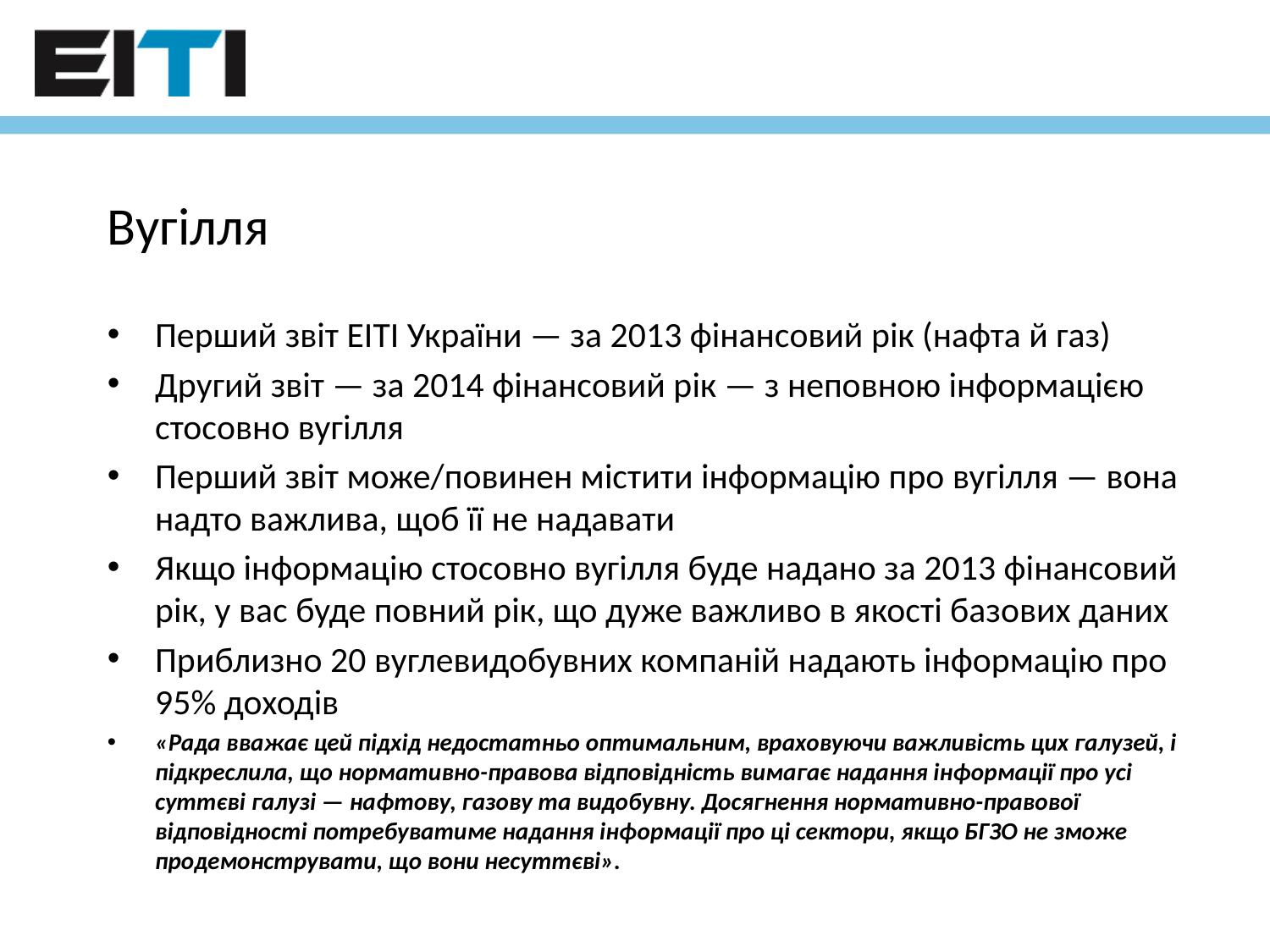

# Вугілля
Перший звіт EITI України — за 2013 фінансовий рік (нафта й газ)
Другий звіт — за 2014 фінансовий рік — з неповною інформацією стосовно вугілля
Перший звіт може/повинен містити інформацію про вугілля — вона надто важлива, щоб її не надавати
Якщо інформацію стосовно вугілля буде надано за 2013 фінансовий рік, у вас буде повний рік, що дуже важливо в якості базових даних
Приблизно 20 вуглевидобувних компаній надають інформацію про 95% доходів
«Рада вважає цей підхід недостатньо оптимальним, враховуючи важливість цих галузей, і підкреслила, що нормативно-правова відповідність вимагає надання інформації про усі суттєві галузі — нафтову, газову та видобувну. Досягнення нормативно-правової відповідності потребуватиме надання інформації про ці сектори, якщо БГЗО не зможе продемонструвати, що вони несуттєві».